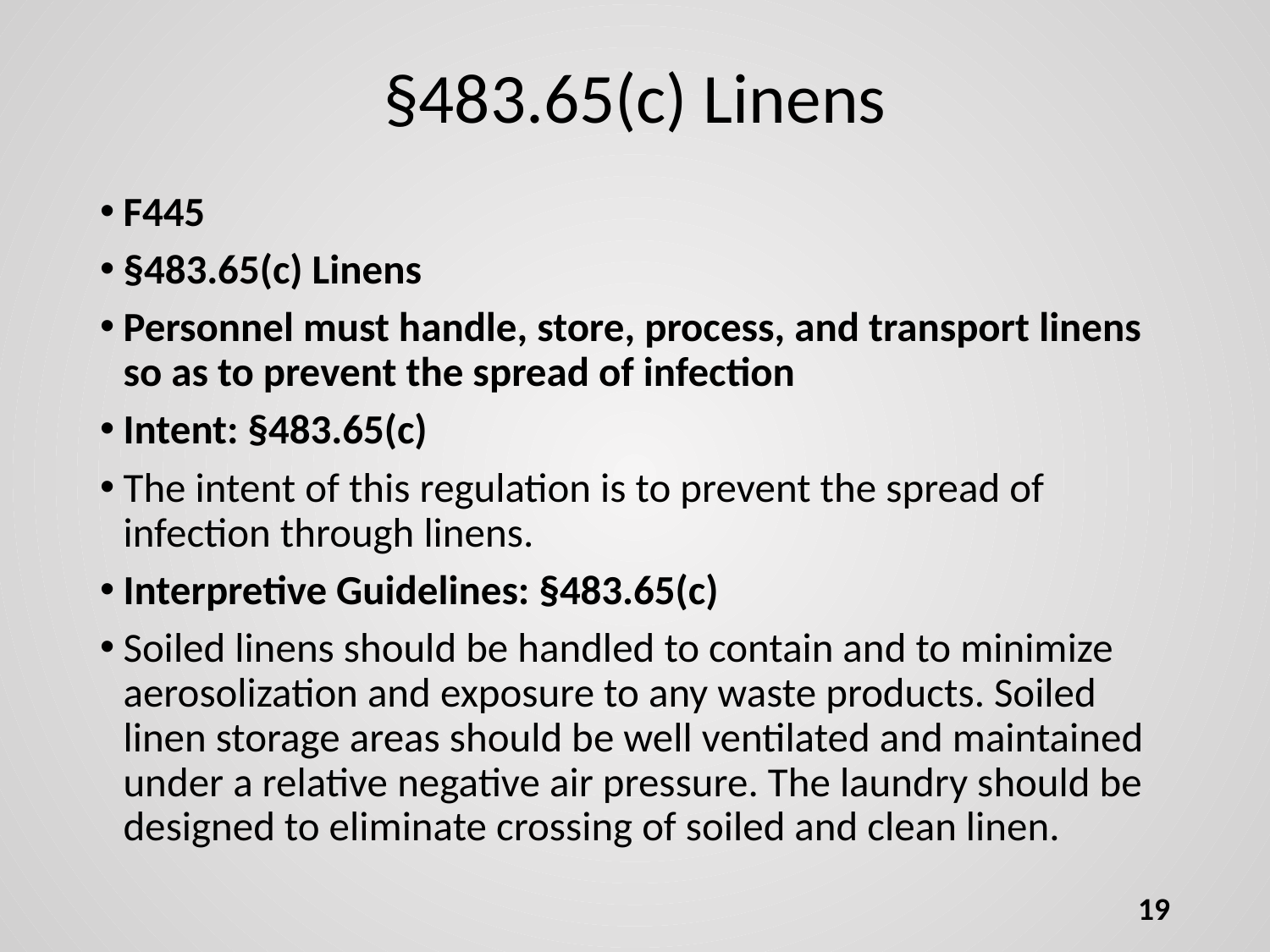

# §483.65(c) Linens
F445
§483.65(c) Linens
Personnel must handle, store, process, and transport linens so as to prevent the spread of infection
Intent: §483.65(c)
The intent of this regulation is to prevent the spread of infection through linens.
Interpretive Guidelines: §483.65(c)
Soiled linens should be handled to contain and to minimize aerosolization and exposure to any waste products. Soiled linen storage areas should be well ventilated and maintained under a relative negative air pressure. The laundry should be designed to eliminate crossing of soiled and clean linen.

19